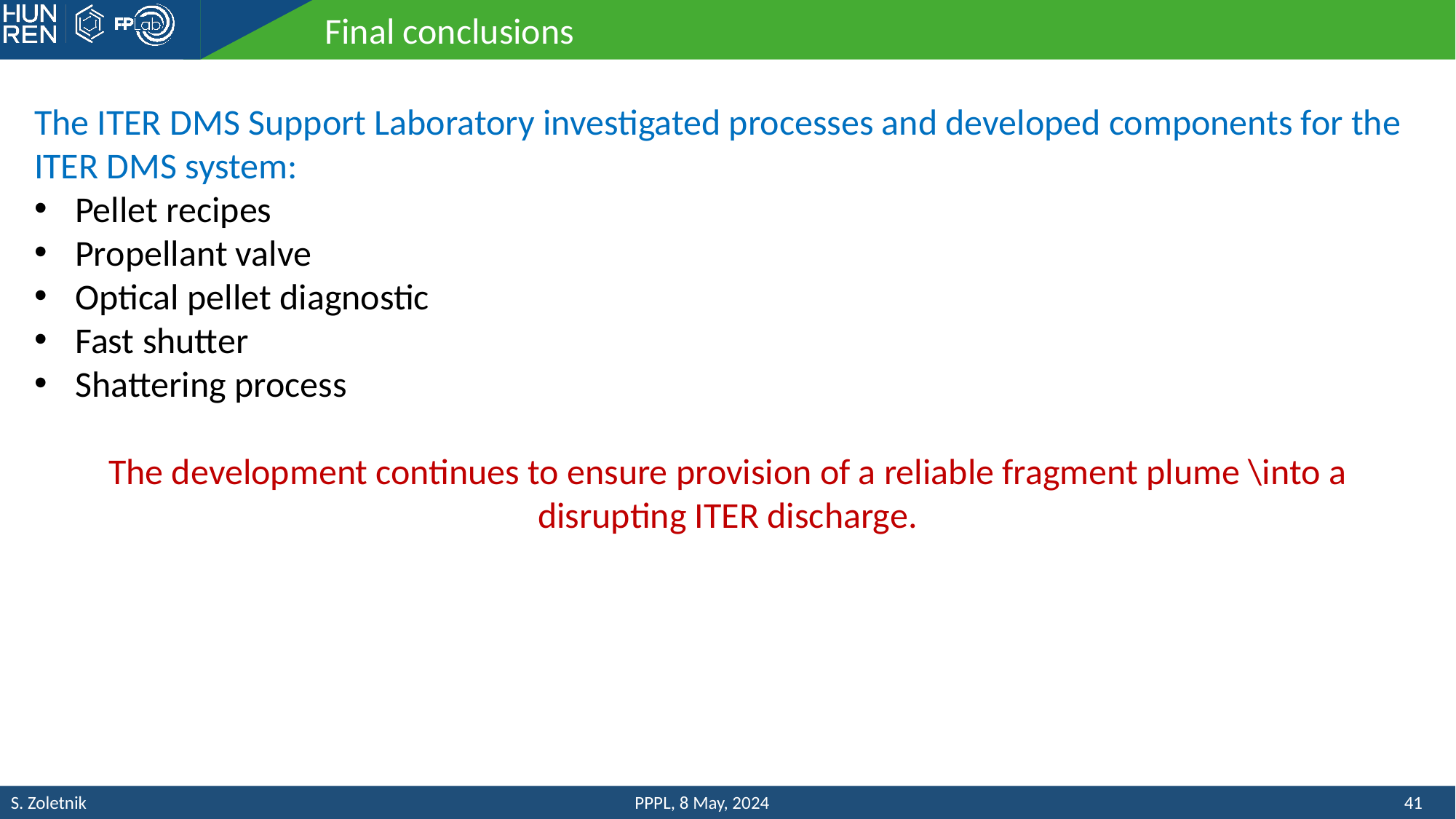

Final conclusions
The ITER DMS Support Laboratory investigated processes and developed components for the ITER DMS system:
Pellet recipes
Propellant valve
Optical pellet diagnostic
Fast shutter
Shattering process

The development continues to ensure provision of a reliable fragment plume \into a disrupting ITER discharge.